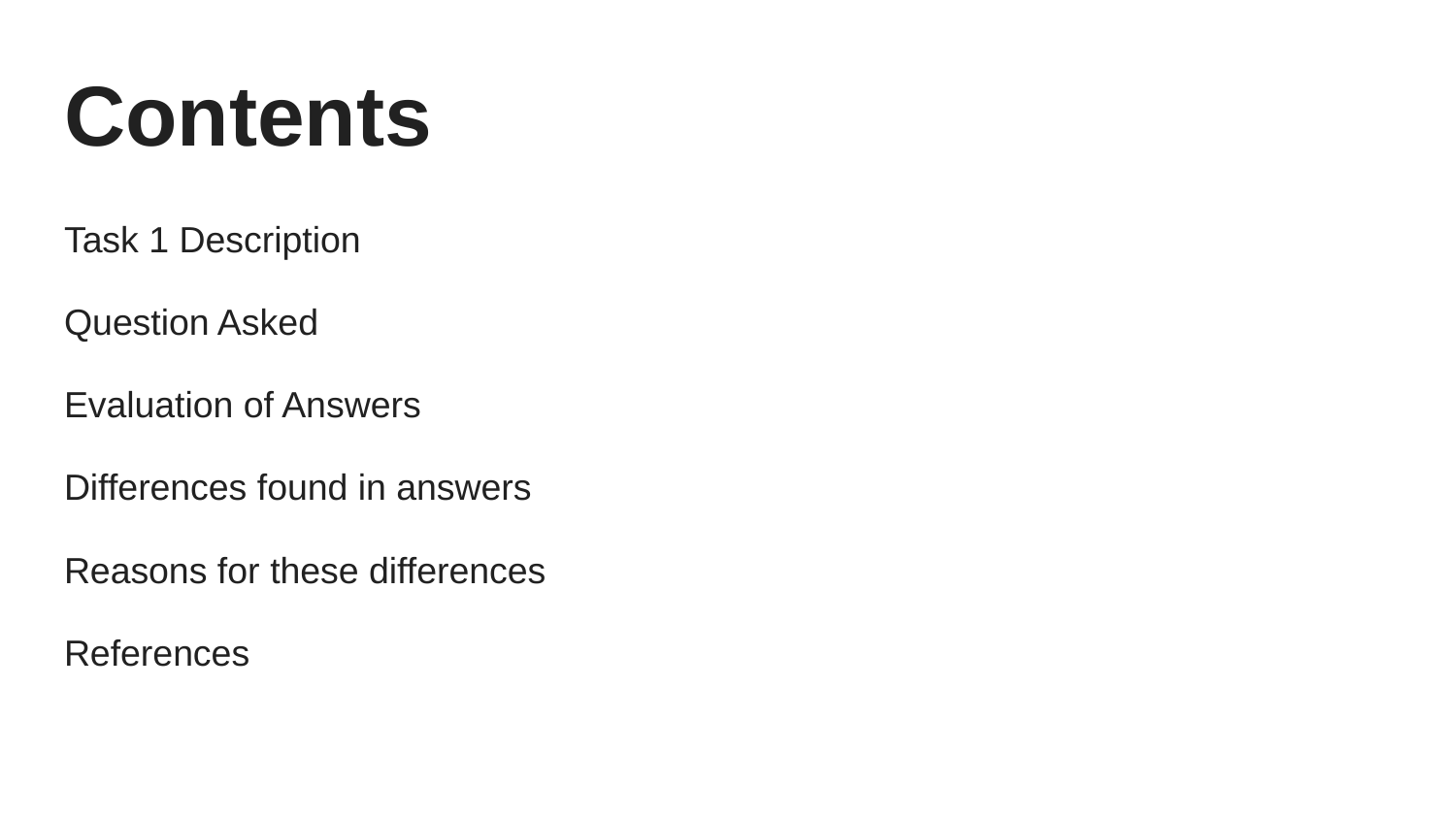

# Contents
Task 1 Description
Question Asked
Evaluation of Answers
Differences found in answers
Reasons for these differences
References